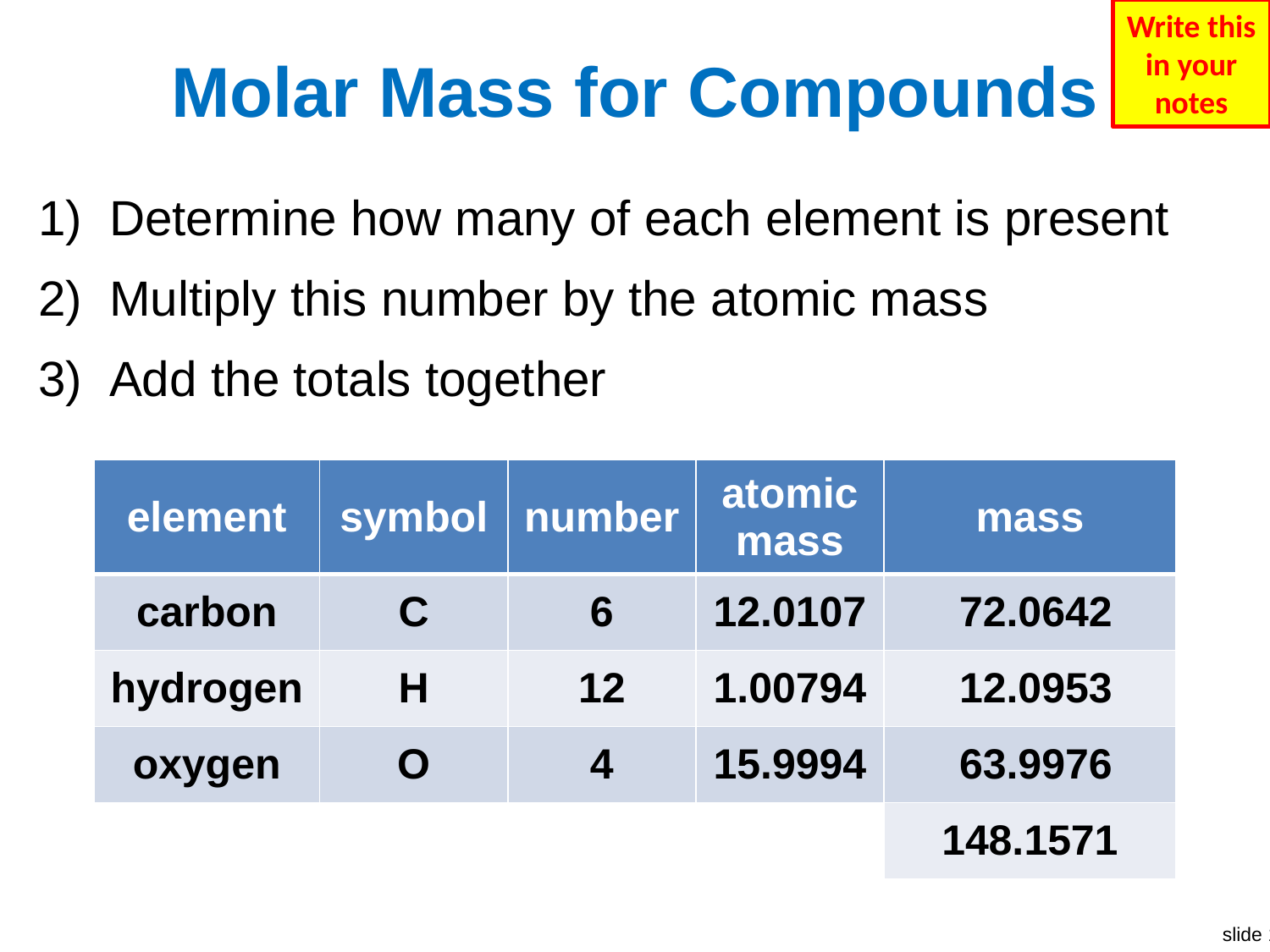

Write this in your notes
# Molar Mass for Compounds
Determine how many of each element is present
Multiply this number by the atomic mass
Add the totals together
| element | symbol | number | atomic mass | mass |
| --- | --- | --- | --- | --- |
| carbon | C | 6 | 12.0107 | 72.0642 |
| hydrogen | H | 12 | 1.00794 | 12.0953 |
| oxygen | O | 4 | 15.9994 | 63.9976 |
| element | symbol | number | atomic mass | mass |
| --- | --- | --- | --- | --- |
| carbon | C | 6 | 12.0107 | 72.0642 |
| hydrogen | H | 12 | 1.00794 | 12.0953 |
| oxygen | O | 4 | 15.9994 | 63.9976 |
|  |  |  |  | 148.1571 |